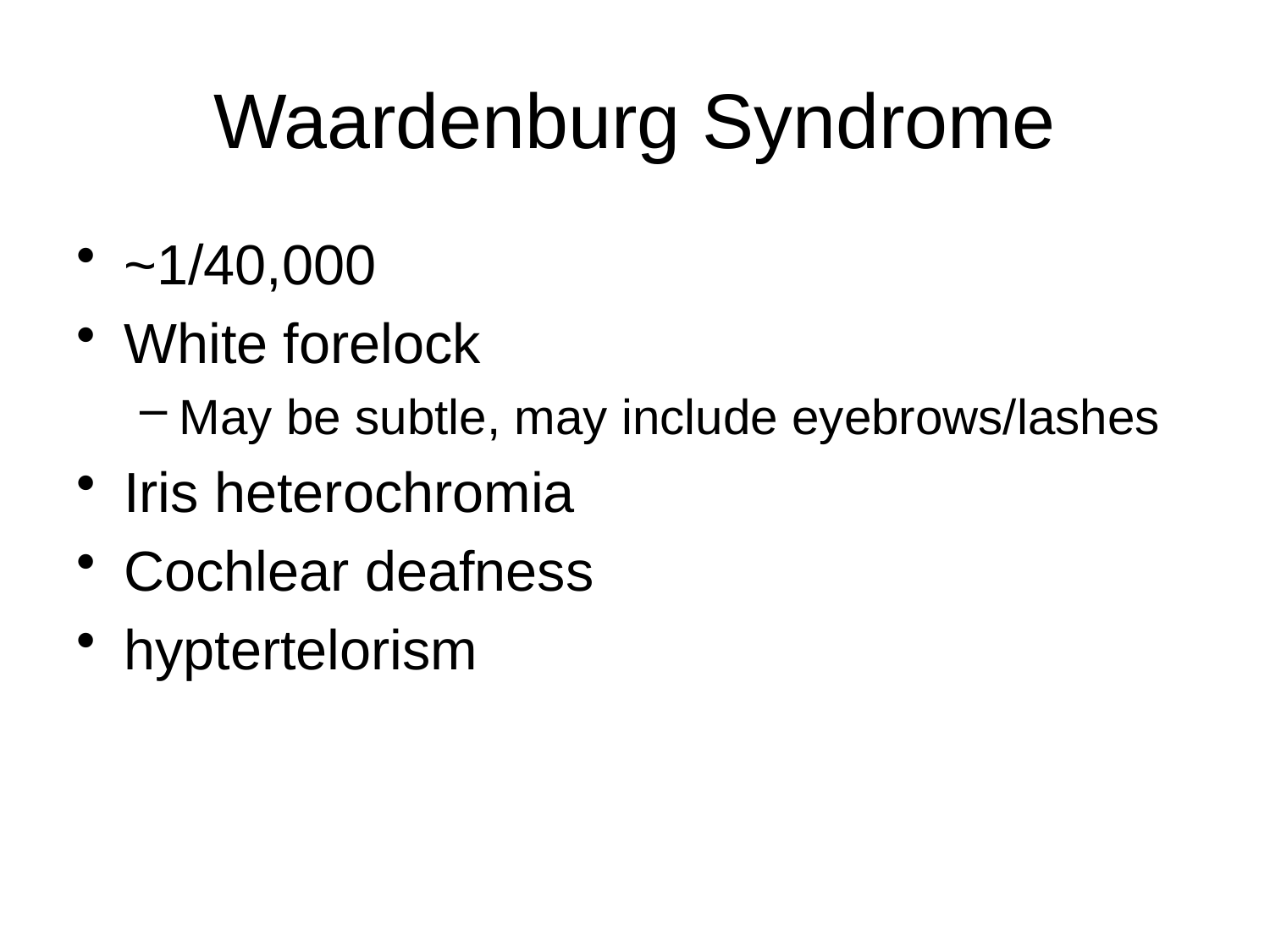

# Waardenburg Syndrome
~1/40,000
White forelock
May be subtle, may include eyebrows/lashes
Iris heterochromia
Cochlear deafness
hyptertelorism